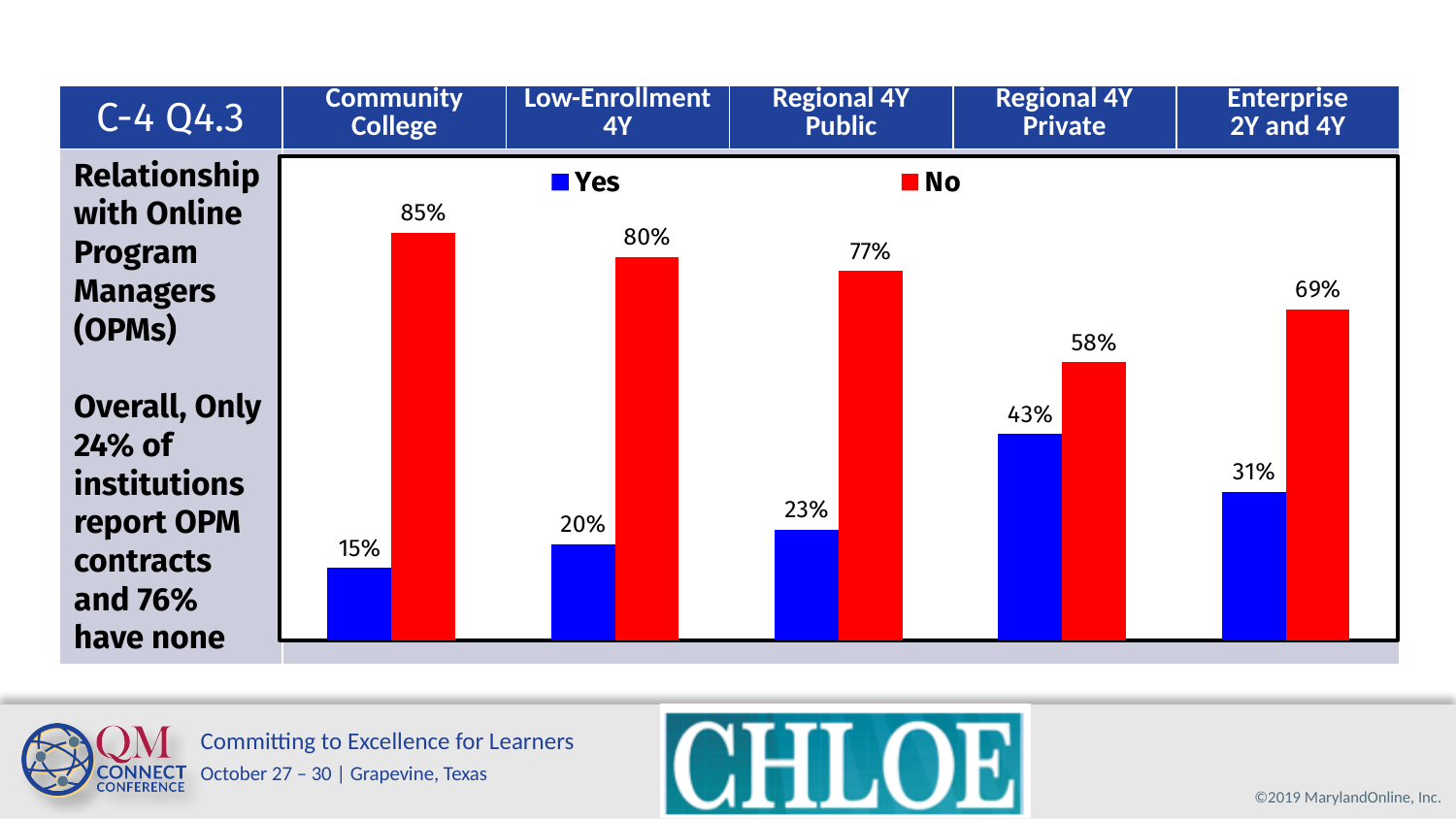

| C-4 Q4.3 | Community College | Low-Enrollment 4Y | Regional 4Y Public | Regional 4Y Private | Enterprise 2Y and 4Y |
| --- | --- | --- | --- | --- | --- |
| Relationship with Online Program Managers (OPMs) Overall, Only 24% of institutions report OPM contracts and 76% have none |  |  |  |  |  |

### Chart

| Category | Yes | No |
|---|---|---|
| Community College | 0.15 | 0.85 |
| Low Enrollment 4Y | 0.2 | 0.8 |
| Regional 4Y Public | 0.23 | 0.77 |
| Regional 4Y Private | 0.43 | 0.58 |
| Enterprise | 0.31 | 0.69 |